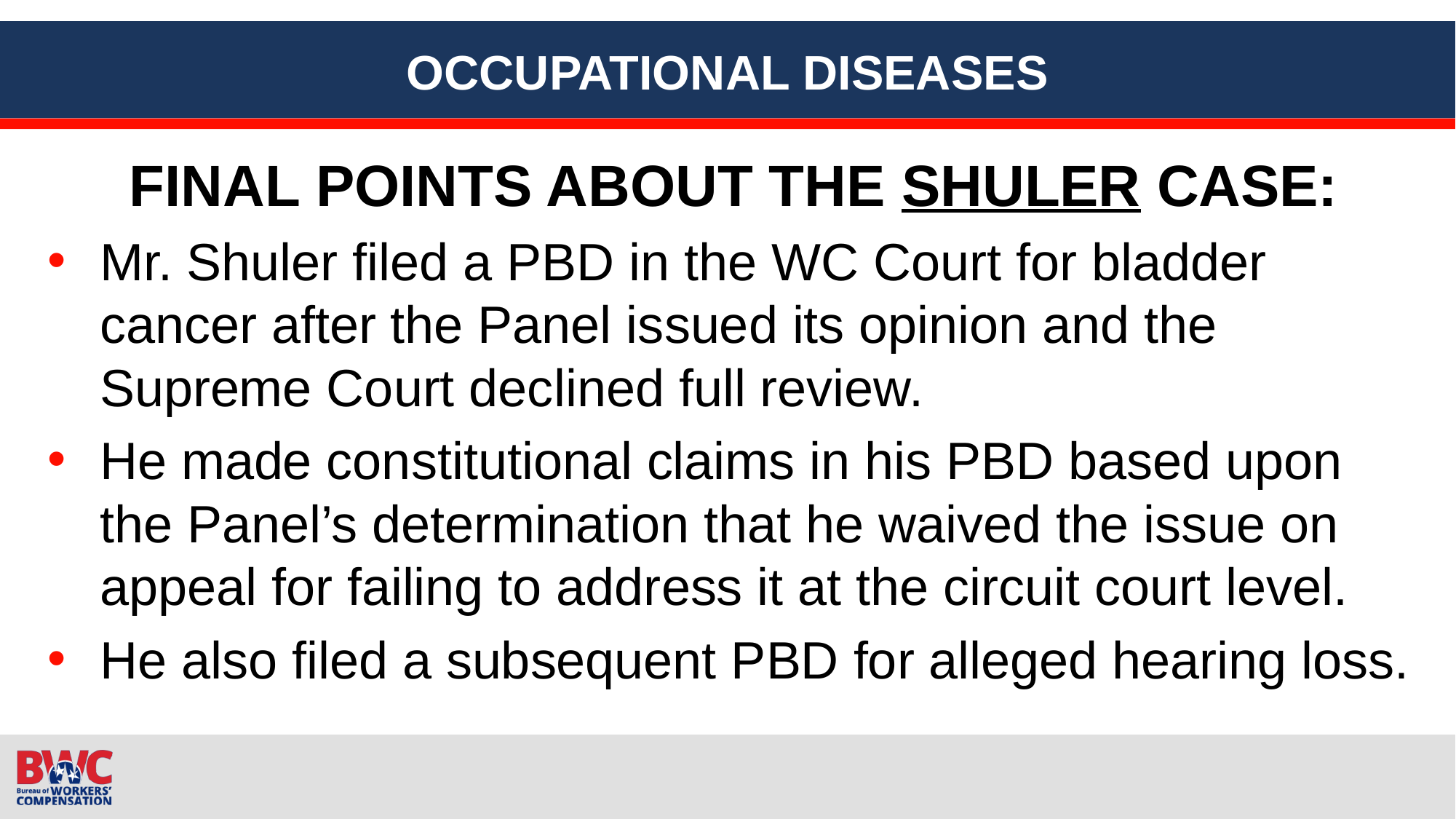

# OCCUPATIONAL DISEASES
FINAL POINTS ABOUT THE SHULER CASE:
Mr. Shuler filed a PBD in the WC Court for bladder cancer after the Panel issued its opinion and the Supreme Court declined full review.
He made constitutional claims in his PBD based upon the Panel’s determination that he waived the issue on appeal for failing to address it at the circuit court level.
He also filed a subsequent PBD for alleged hearing loss.